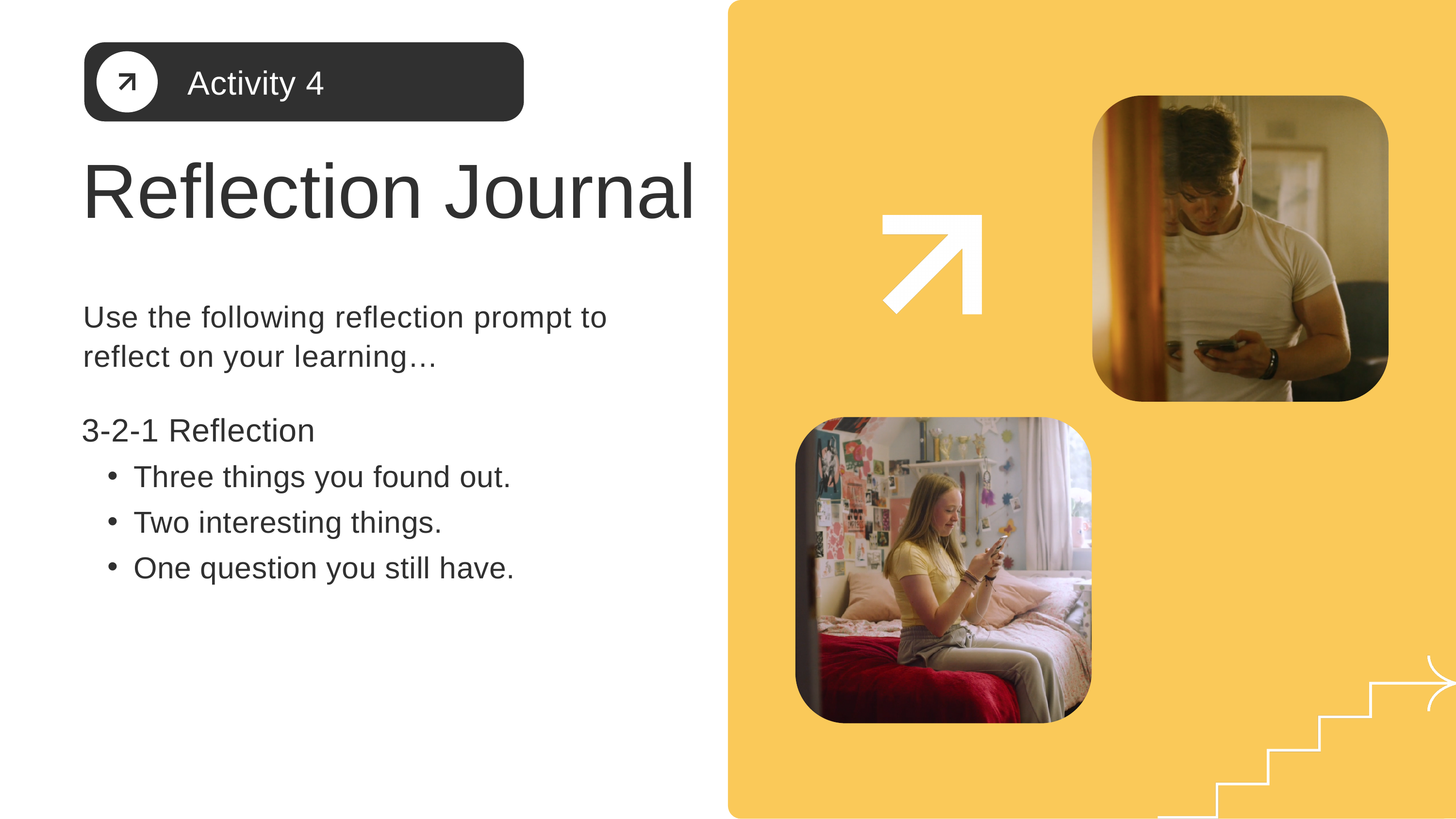

Activity 4

Reflection Journal

Use the following reflection prompt to reflect on your learning…
3-2-1 Reflection
Three things you found out.
Two interesting things.
One question you still have.